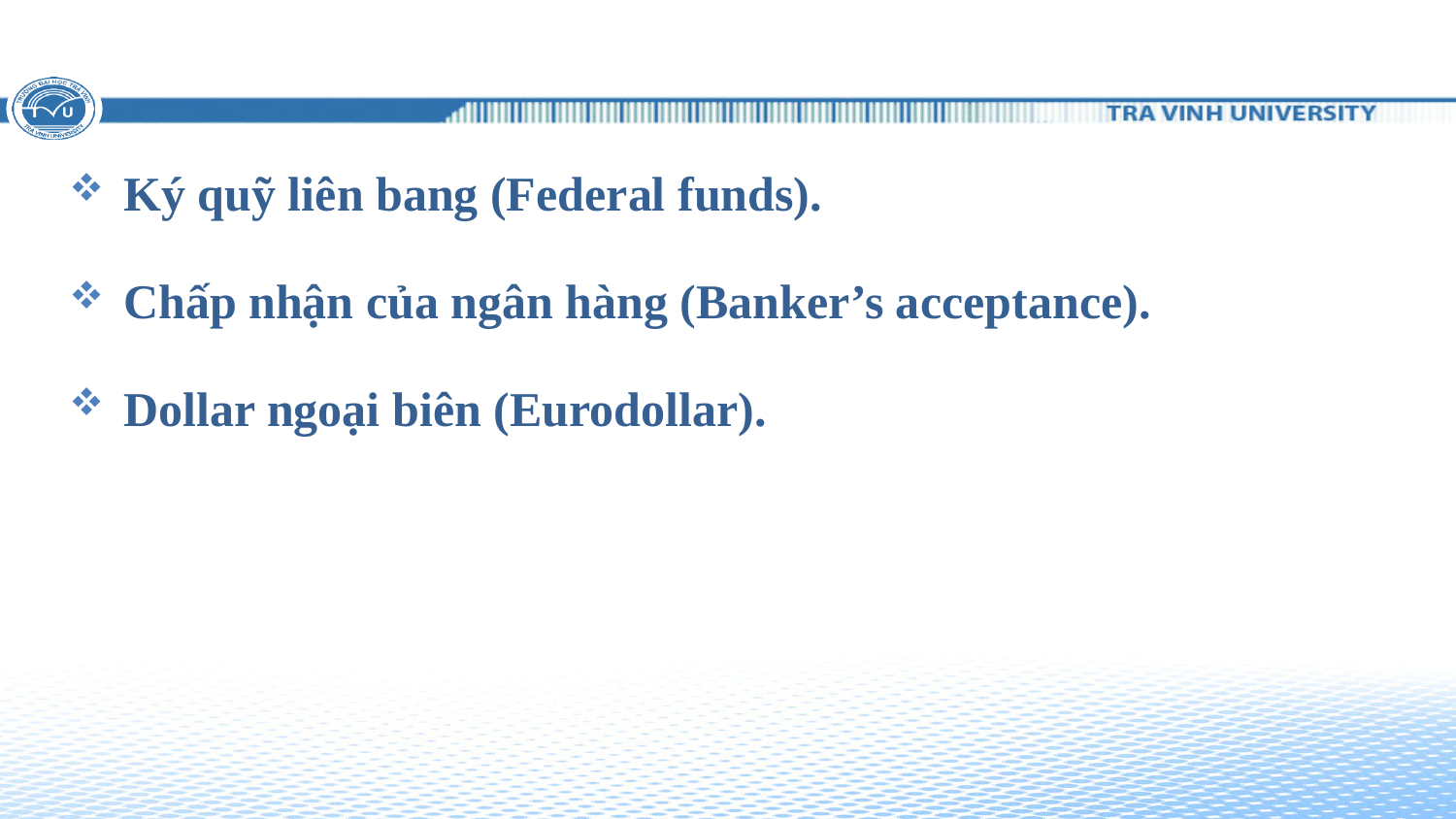

#
Ký quỹ liên bang (Federal funds).
Chấp nhận của ngân hàng (Banker’s acceptance).
Dollar ngoại biên (Eurodollar).